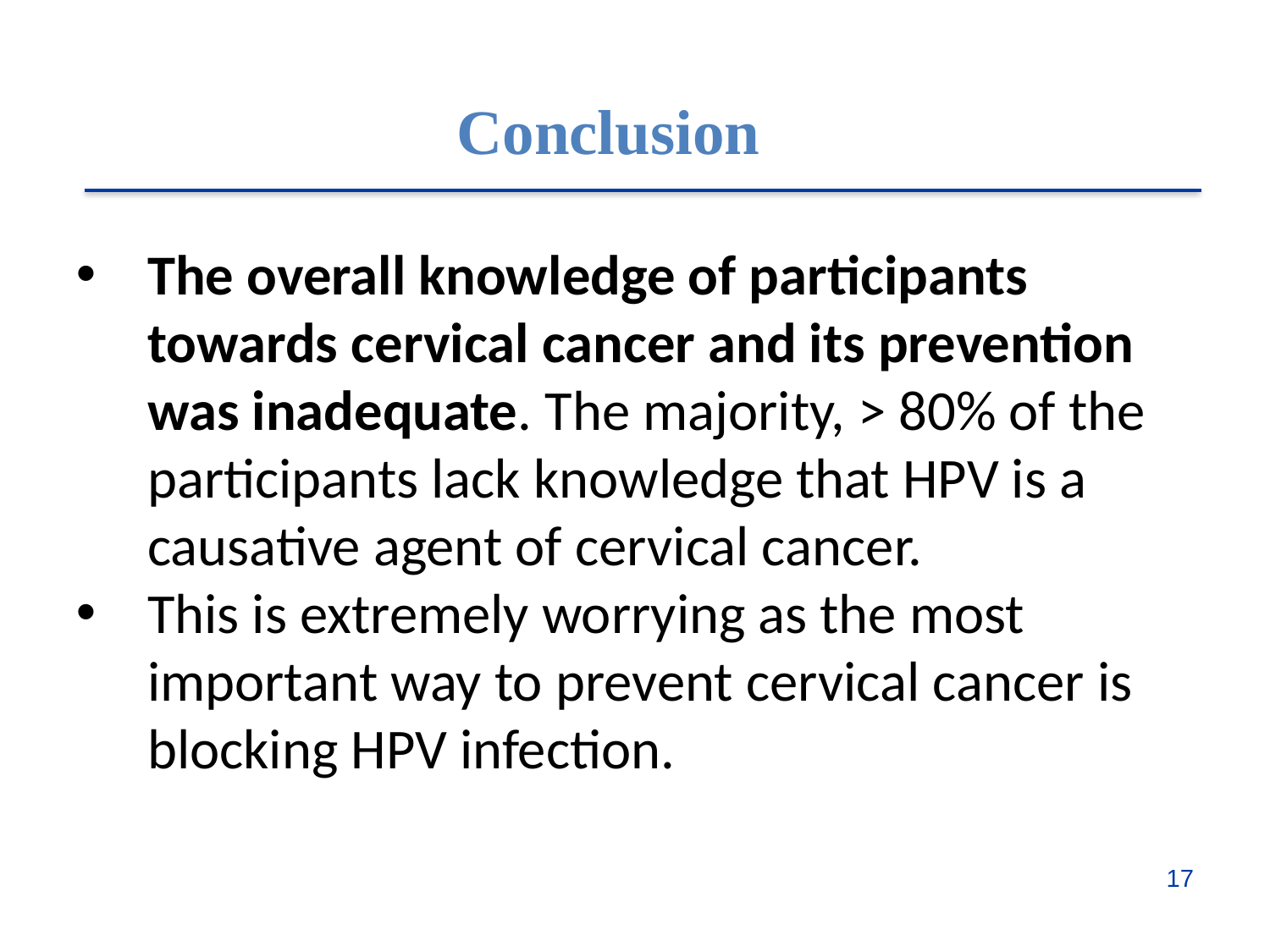

Conclusion
The overall knowledge of participants towards cervical cancer and its prevention was inadequate. The majority, > 80% of the participants lack knowledge that HPV is a causative agent of cervical cancer.
This is extremely worrying as the most important way to prevent cervical cancer is blocking HPV infection.
17